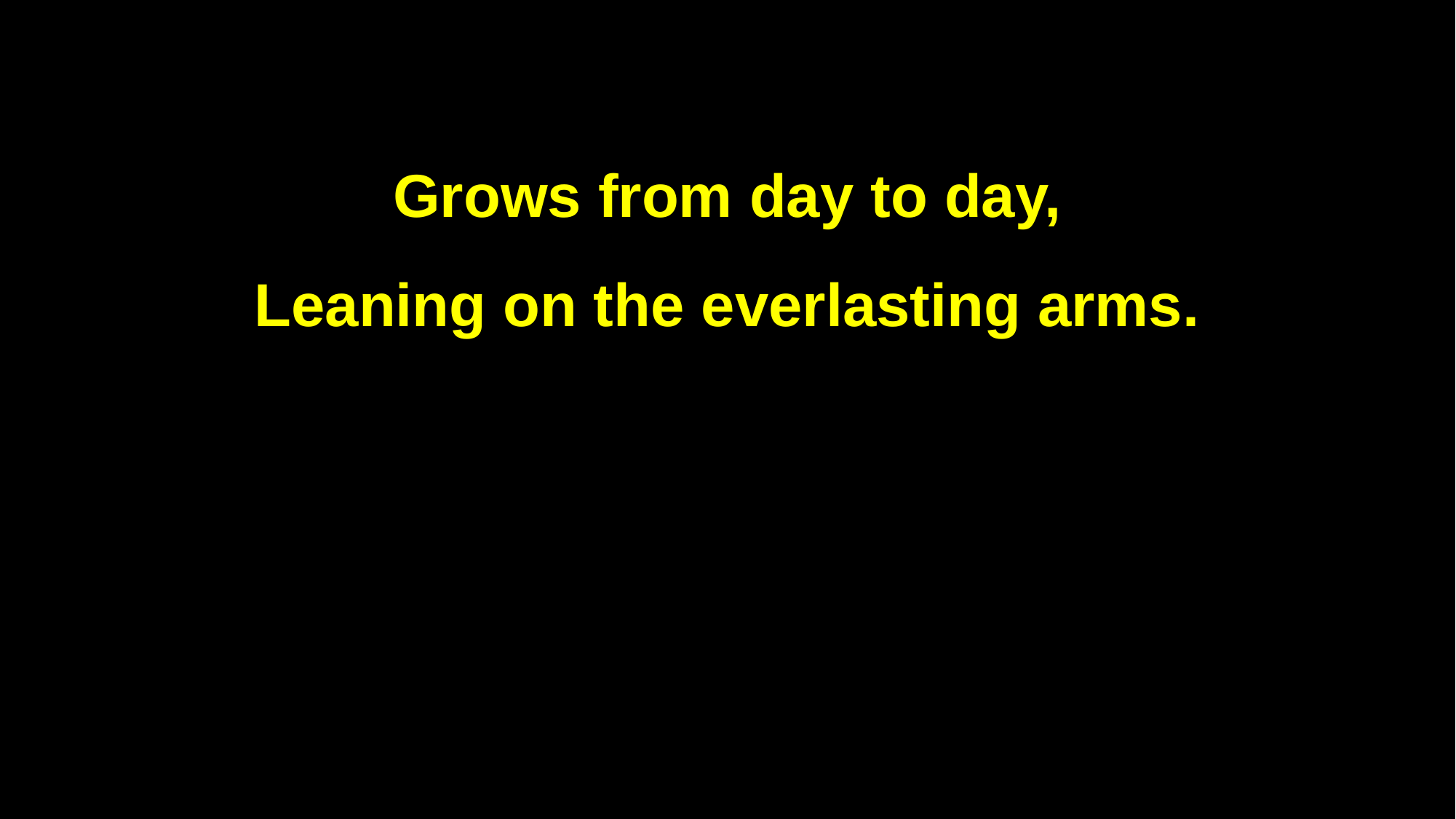

Grows from day to day,
Leaning on the everlasting arms.